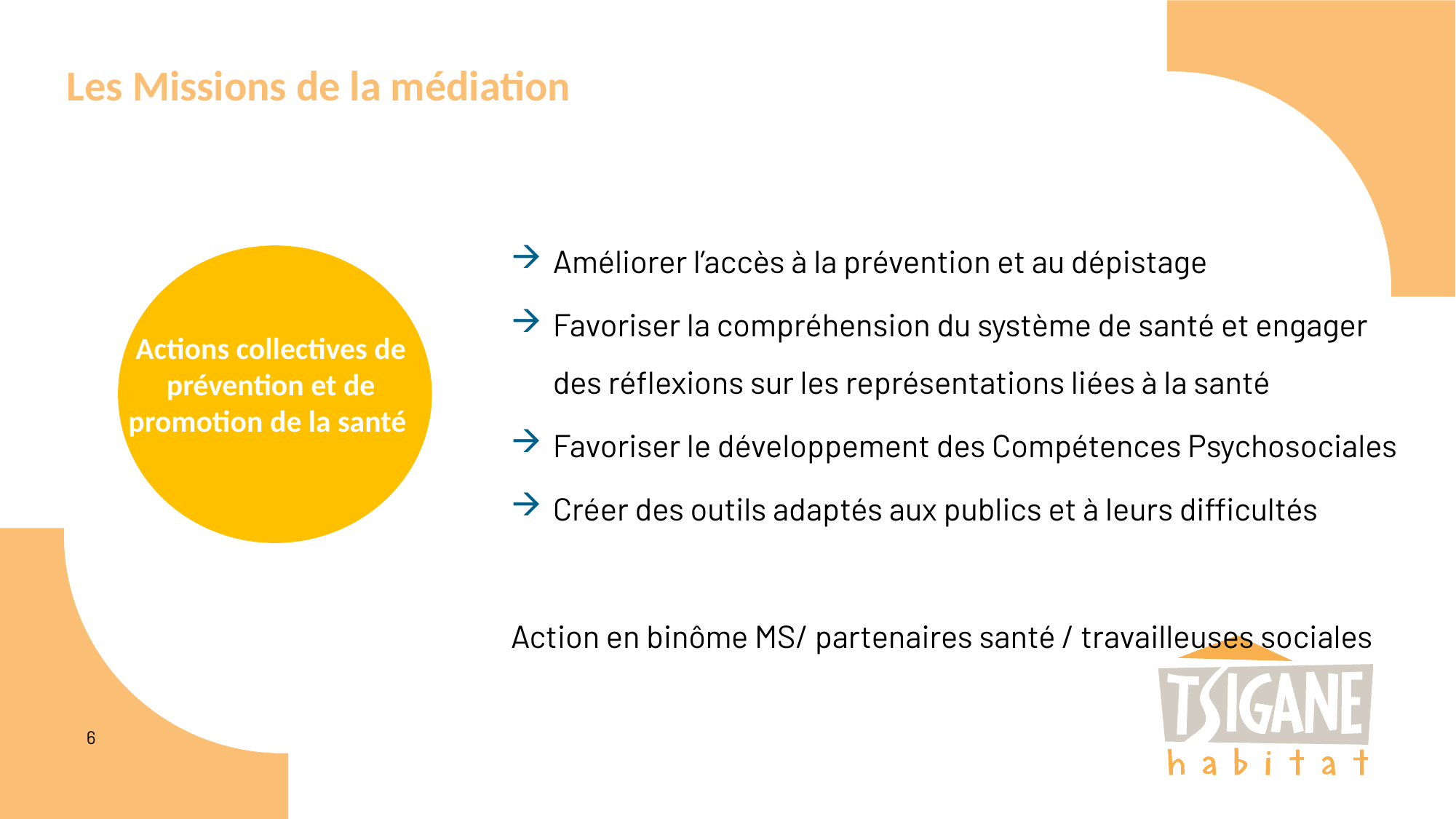

# Les Missions de la médiation

Améliorer l’accès à la prévention et au dépistage
Favoriser la compréhension du système de santé et engager des réflexions sur les représentations liées à la santé
Favoriser le développement des Compétences Psychosociales
Créer des outils adaptés aux publics et à leurs difficultés

Action en binôme MS/ partenaires santé / travailleuses sociales

Actions collectives de prévention et de promotion de la santé

Sensibilisation des professionnls pour un meilleur accueil du public